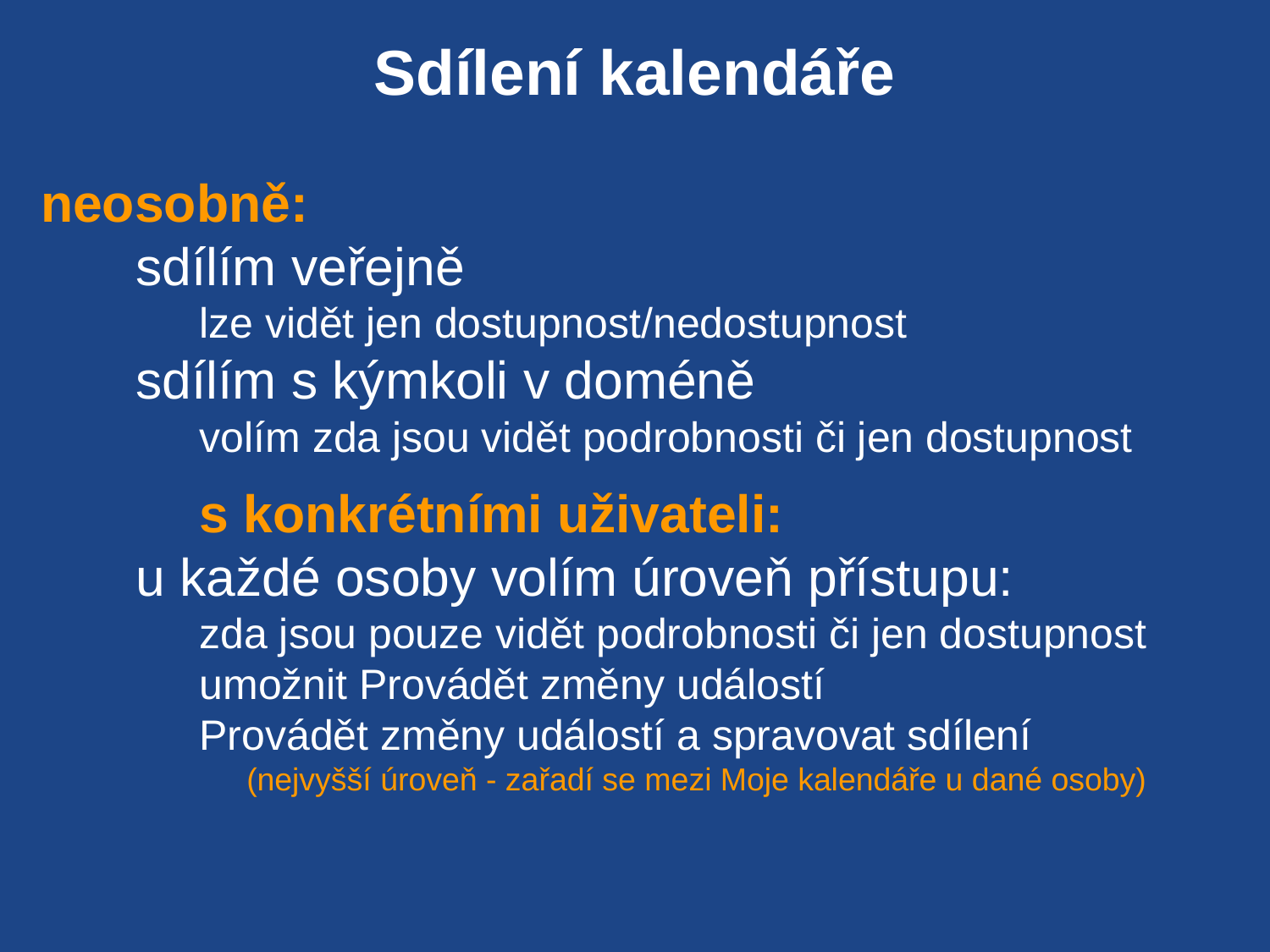

# Sdílení kalendáře
neosobně:
sdílím veřejně
lze vidět jen dostupnost/nedostupnost
sdílím s kýmkoli v doméně
volím zda jsou vidět podrobnosti či jen dostupnost

s konkrétními uživateli:
u každé osoby volím úroveň přístupu:
zda jsou pouze vidět podrobnosti či jen dostupnost
umožnit Provádět změny událostí
Provádět změny událostí a spravovat sdílení
(nejvyšší úroveň - zařadí se mezi Moje kalendáře u dané osoby)